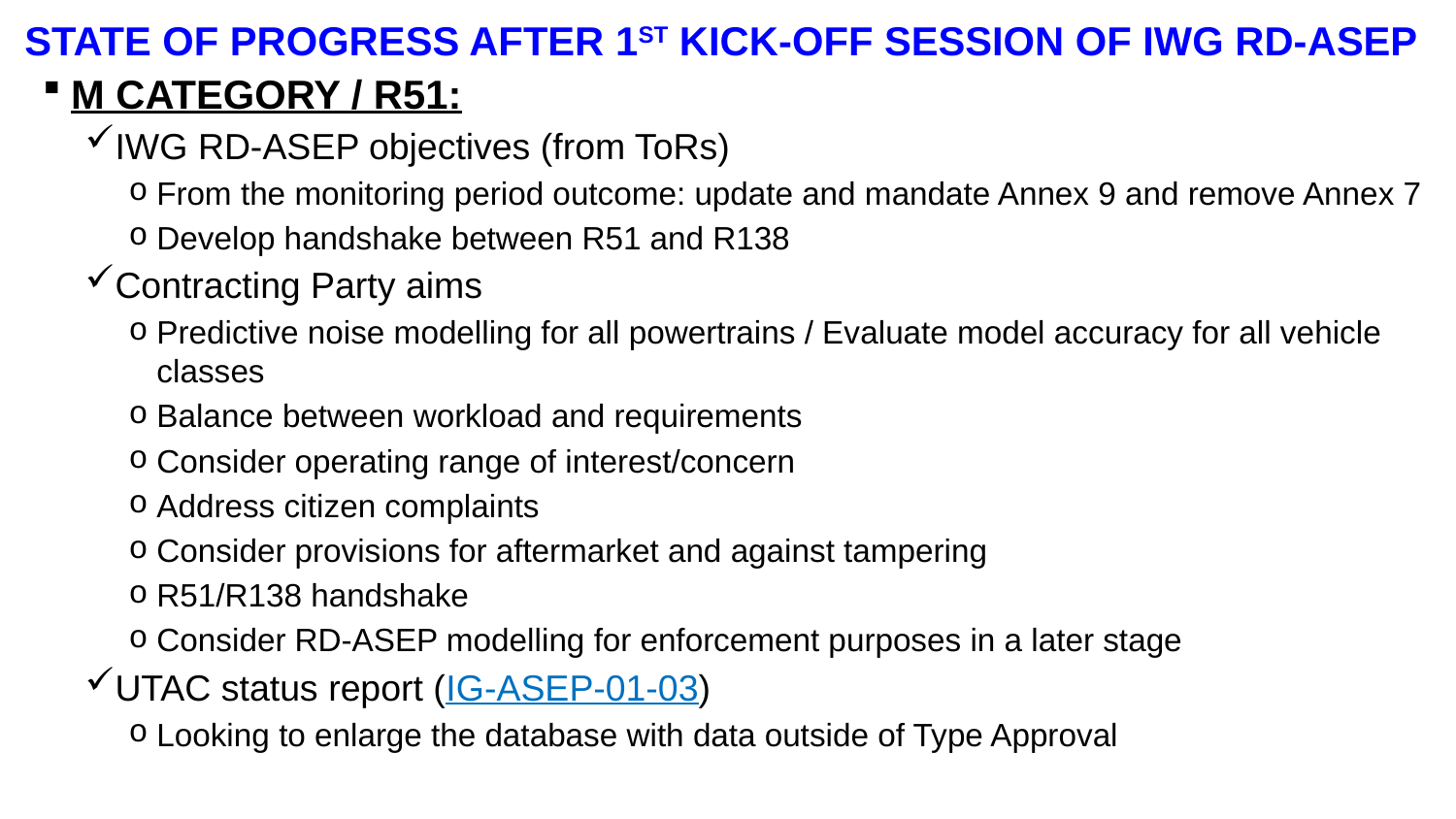

# STATE OF PROGRESS AFTER 1st kick-off SESSION of IWG RD-ASEP
M CATEGORY / R51:
IWG RD-ASEP objectives (from ToRs)
From the monitoring period outcome: update and mandate Annex 9 and remove Annex 7
Develop handshake between R51 and R138
Contracting Party aims
Predictive noise modelling for all powertrains / Evaluate model accuracy for all vehicle classes
Balance between workload and requirements
Consider operating range of interest/concern
Address citizen complaints
Consider provisions for aftermarket and against tampering
R51/R138 handshake
Consider RD-ASEP modelling for enforcement purposes in a later stage
UTAC status report (IG-ASEP-01-03)
Looking to enlarge the database with data outside of Type Approval